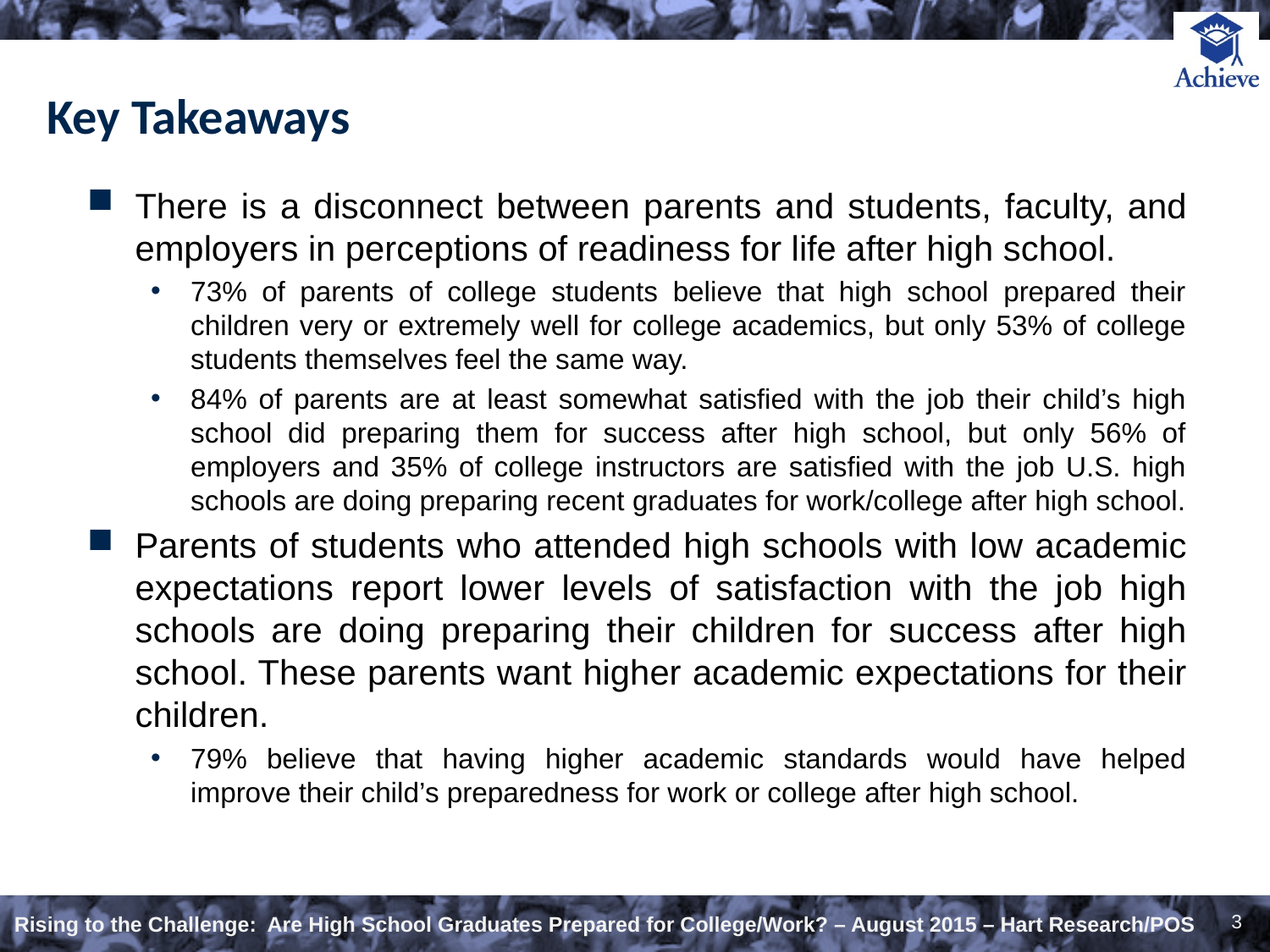

# Key Takeaways
There is a disconnect between parents and students, faculty, and employers in perceptions of readiness for life after high school.
73% of parents of college students believe that high school prepared their children very or extremely well for college academics, but only 53% of college students themselves feel the same way.
84% of parents are at least somewhat satisfied with the job their child’s high school did preparing them for success after high school, but only 56% of employers and 35% of college instructors are satisfied with the job U.S. high schools are doing preparing recent graduates for work/college after high school.
Parents of students who attended high schools with low academic expectations report lower levels of satisfaction with the job high schools are doing preparing their children for success after high school. These parents want higher academic expectations for their children.
79% believe that having higher academic standards would have helped improve their child’s preparedness for work or college after high school.
3